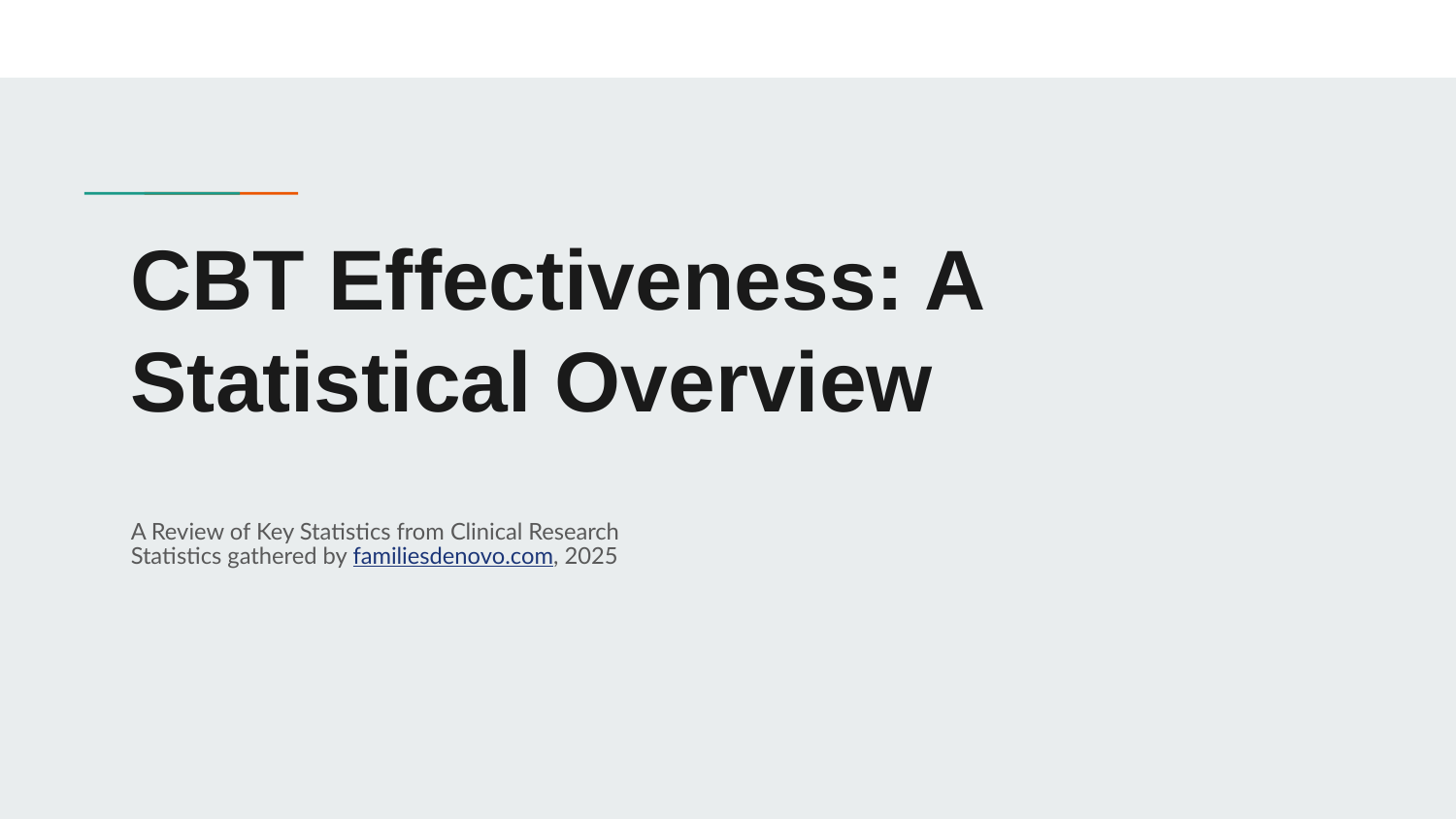

# CBT Effectiveness: A Statistical Overview
A Review of Key Statistics from Clinical Research
Statistics gathered by familiesdenovo.com, 2025